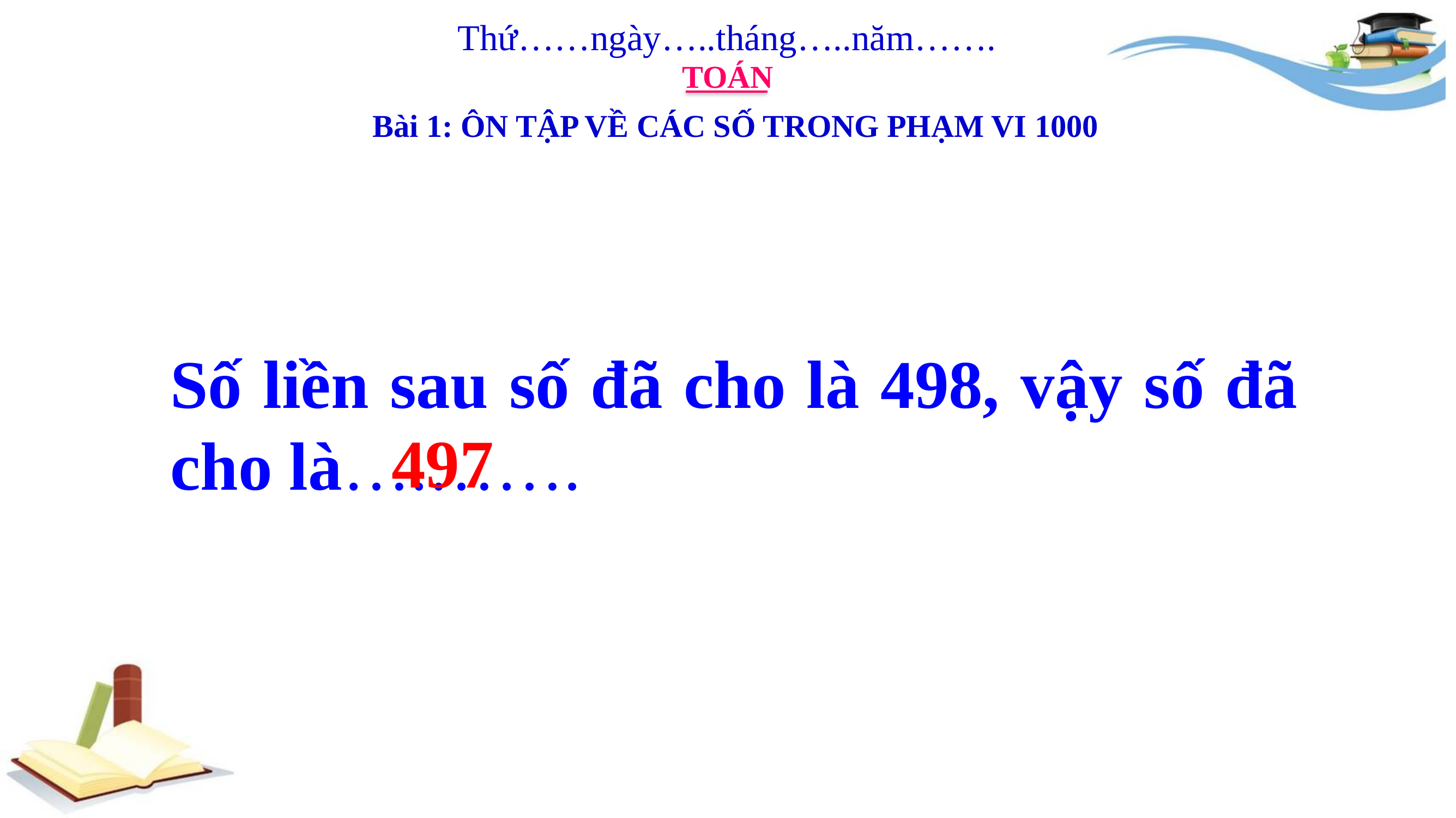

Thứ……ngày…..tháng…..năm…….
TOÁN
Bài 1: ÔN TẬP VỀ CÁC SỐ TRONG PHẠM VI 1000
Số liền sau số đã cho là 498, vậy số đã cho là….…….
497